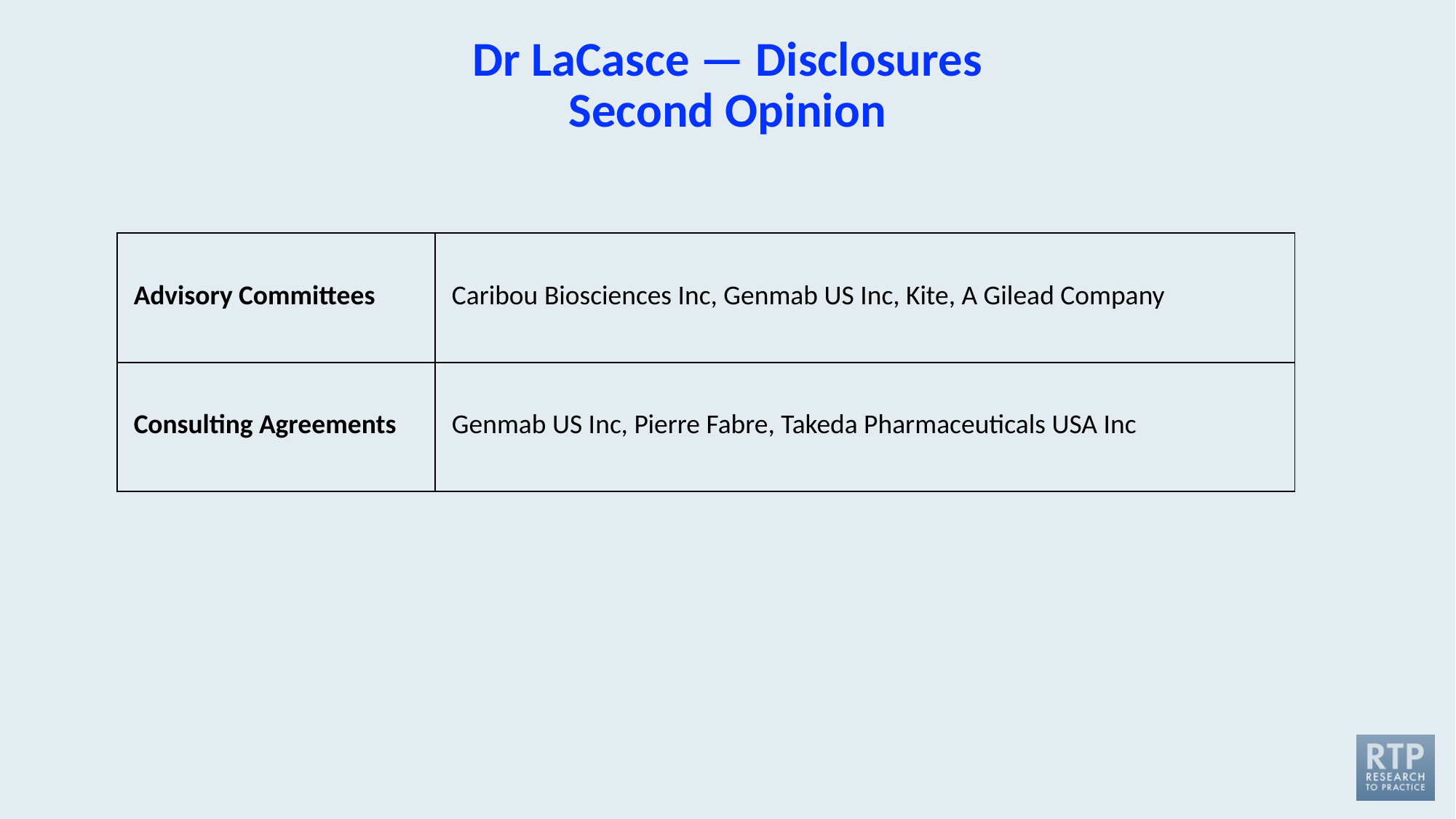

# Dr LaCasce — Disclosures Second Opinion
| Advisory Committees | Caribou Biosciences Inc, Genmab US Inc, Kite, A Gilead Company |
| --- | --- |
| Consulting Agreements | Genmab US Inc, Pierre Fabre, Takeda Pharmaceuticals USA Inc |